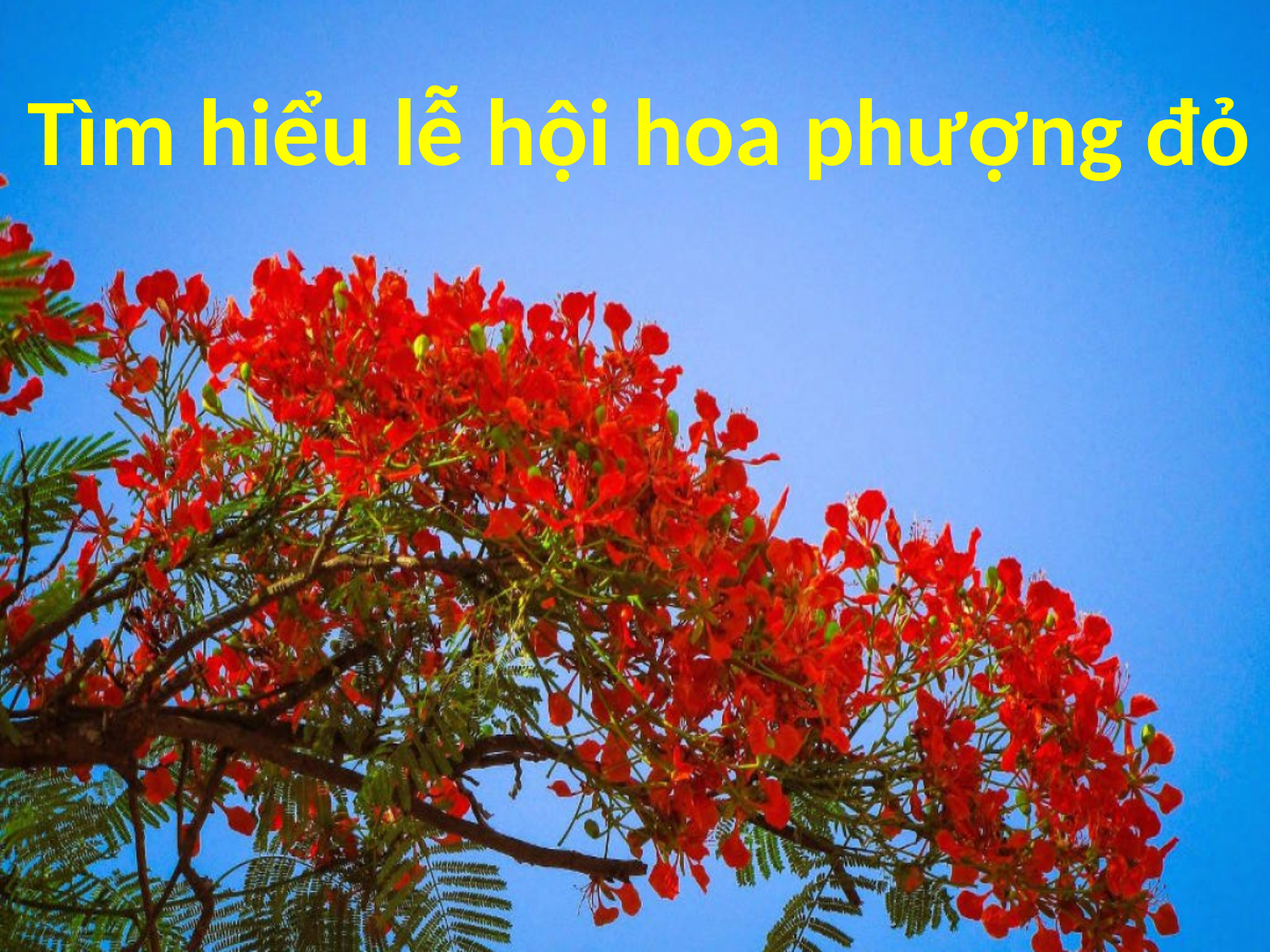

Tìm hiểu lễ hội hoa phượng đỏ